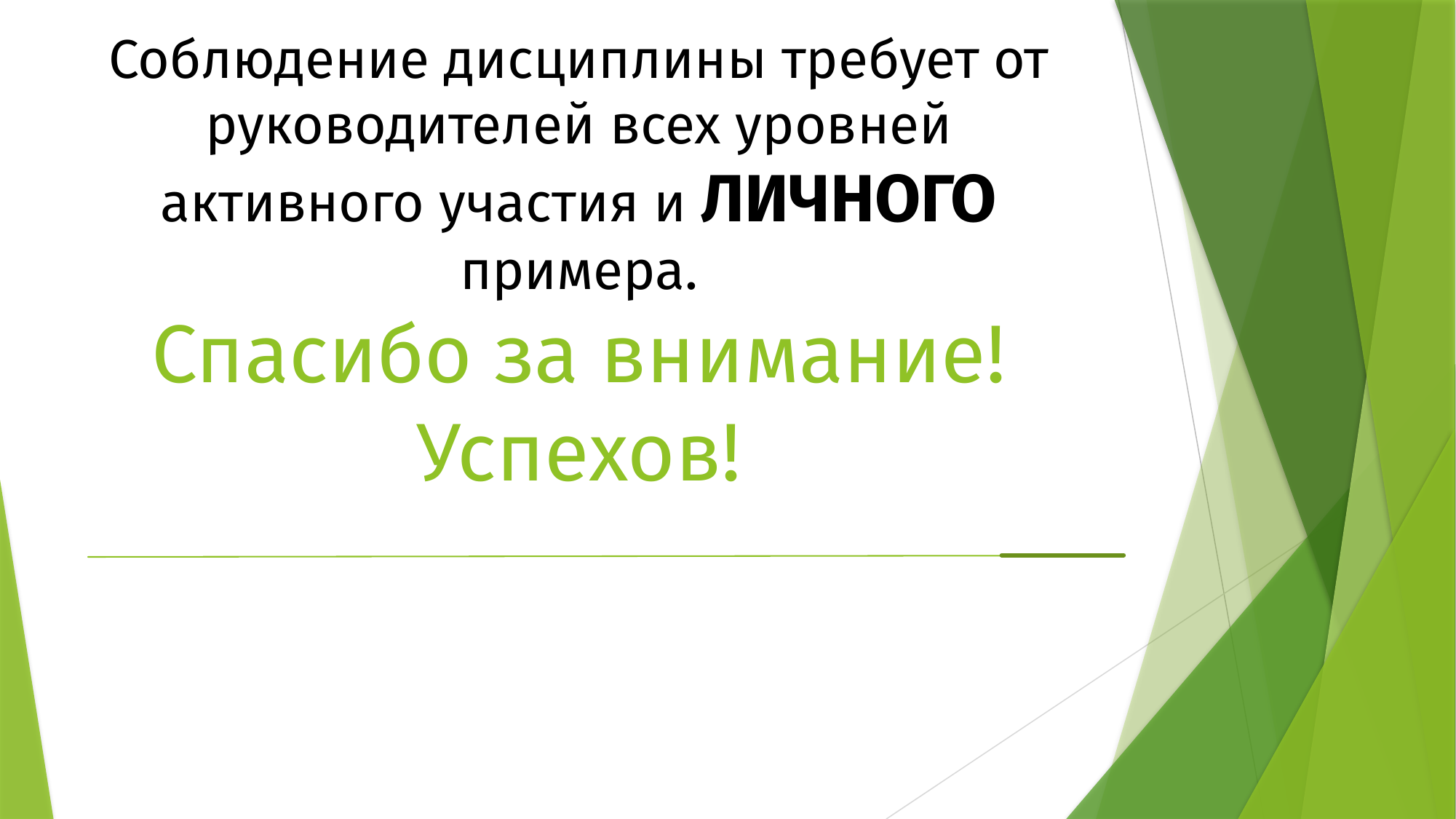

Соблюдение дисциплины требует от руководителей всех уровней активного участия и ЛИЧНОГО примера.
Спасибо за внимание!
Успехов!